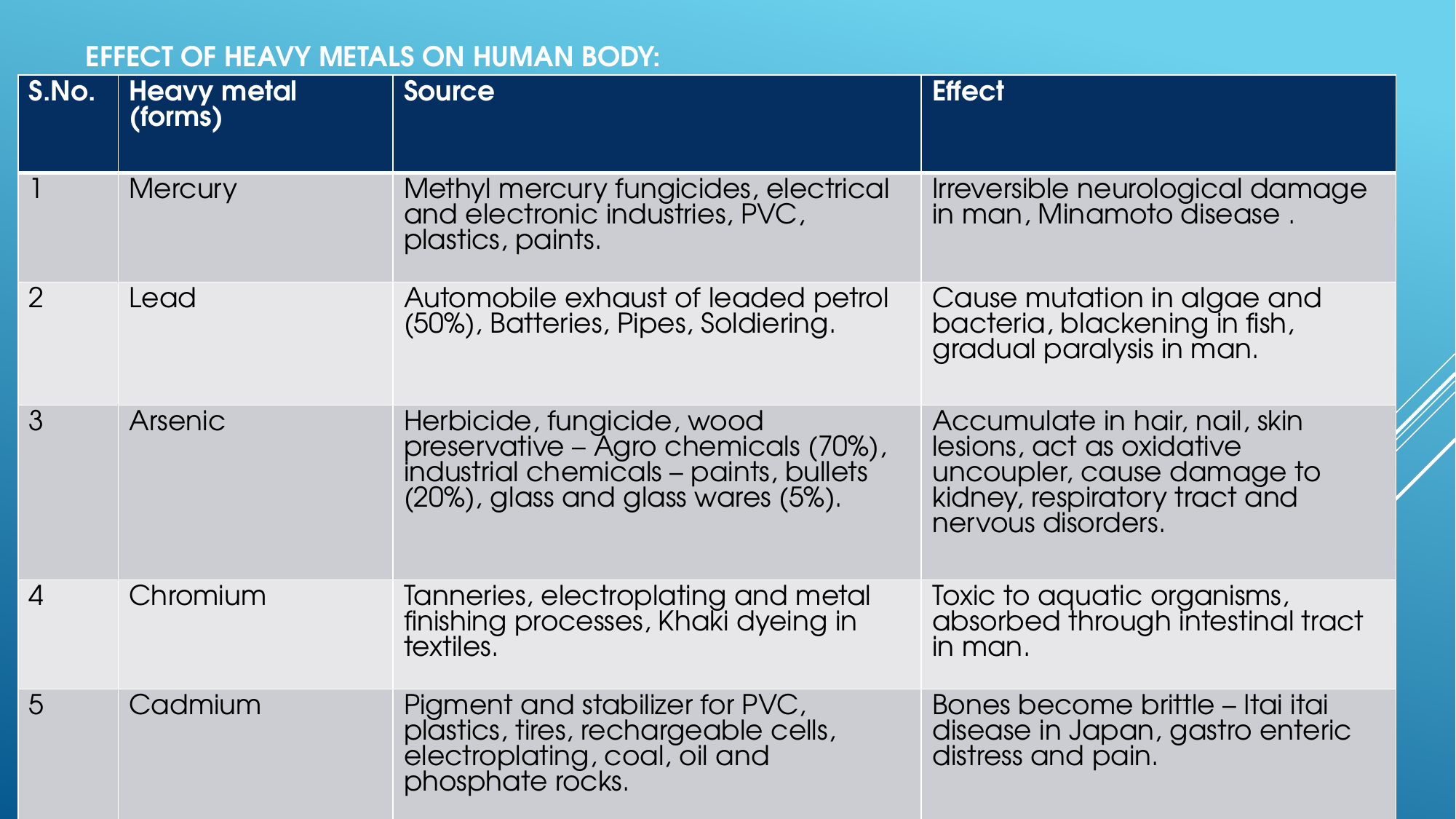

EFFECT OF HEAVY METALS ON HUMAN BODY:

| S.No. | Heavy metal (forms) | Source | Effect |
| --- | --- | --- | --- |
| 1 | Mercury | Methyl mercury fungicides, electrical and electronic industries, PVC, plastics, paints. | Irreversible neurological damage in man, Minamoto disease . |
| 2 | Lead | Automobile exhaust of leaded petrol (50%), Batteries, Pipes, Soldiering. | Cause mutation in algae and bacteria, blackening in fish, gradual paralysis in man. |
| 3 | Arsenic | Herbicide, fungicide, wood preservative – Agro chemicals (70%), industrial chemicals – paints, bullets (20%), glass and glass wares (5%). | Accumulate in hair, nail, skin lesions, act as oxidative uncoupler, cause damage to kidney, respiratory tract and nervous disorders. |
| 4 | Chromium | Tanneries, electroplating and metal finishing processes, Khaki dyeing in textiles. | Toxic to aquatic organisms, absorbed through intestinal tract in man. |
| 5 | Cadmium | Pigment and stabilizer for PVC, plastics, tires, rechargeable cells, electroplating, coal, oil and phosphate rocks. | Bones become brittle – Itai itai disease in Japan, gastro enteric distress and pain. |
| 6 | Dioxin. | consumption of contaminated food. More than 90% of human exposure is through food, mainly meat and dairy products, fish and shellfish | reproductive and developmental problems, damage the immune system, interfere with hormones and also cause cancer |